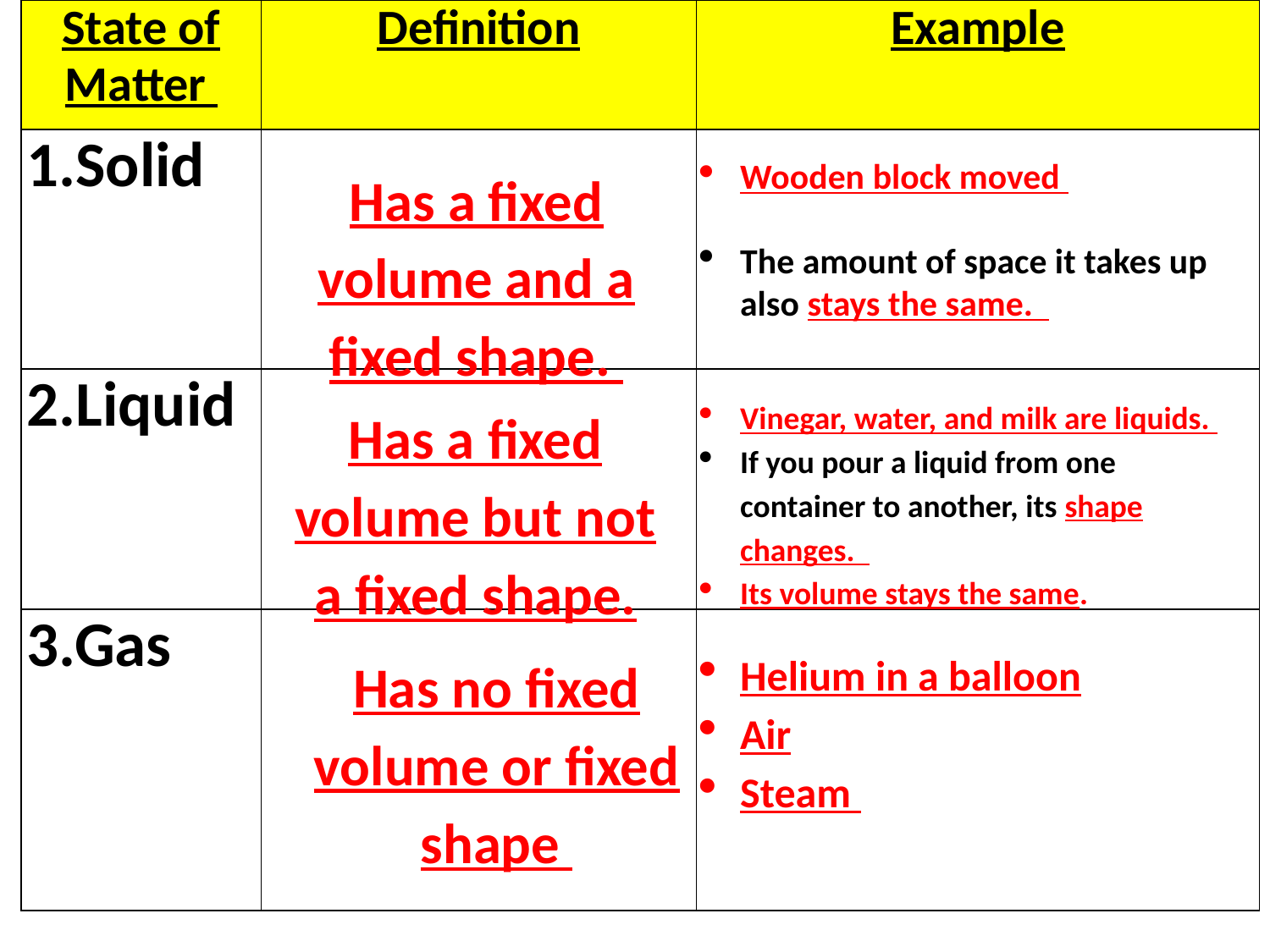

| State of Matter | Definition | Example |
| --- | --- | --- |
| 1.Solid |  |  |
| 2.Liquid |  |  |
| 3.Gas |  |  |
Has a fixed volume and a fixed shape.
Wooden block moved

The amount of space it takes up also stays the same.
Has a fixed volume but not a fixed shape.
Vinegar, water, and milk are liquids.
If you pour a liquid from one container to another, its shape changes.
Its volume stays the same.
Has no fixed volume or fixed shape
Helium in a balloon
Air
Steam